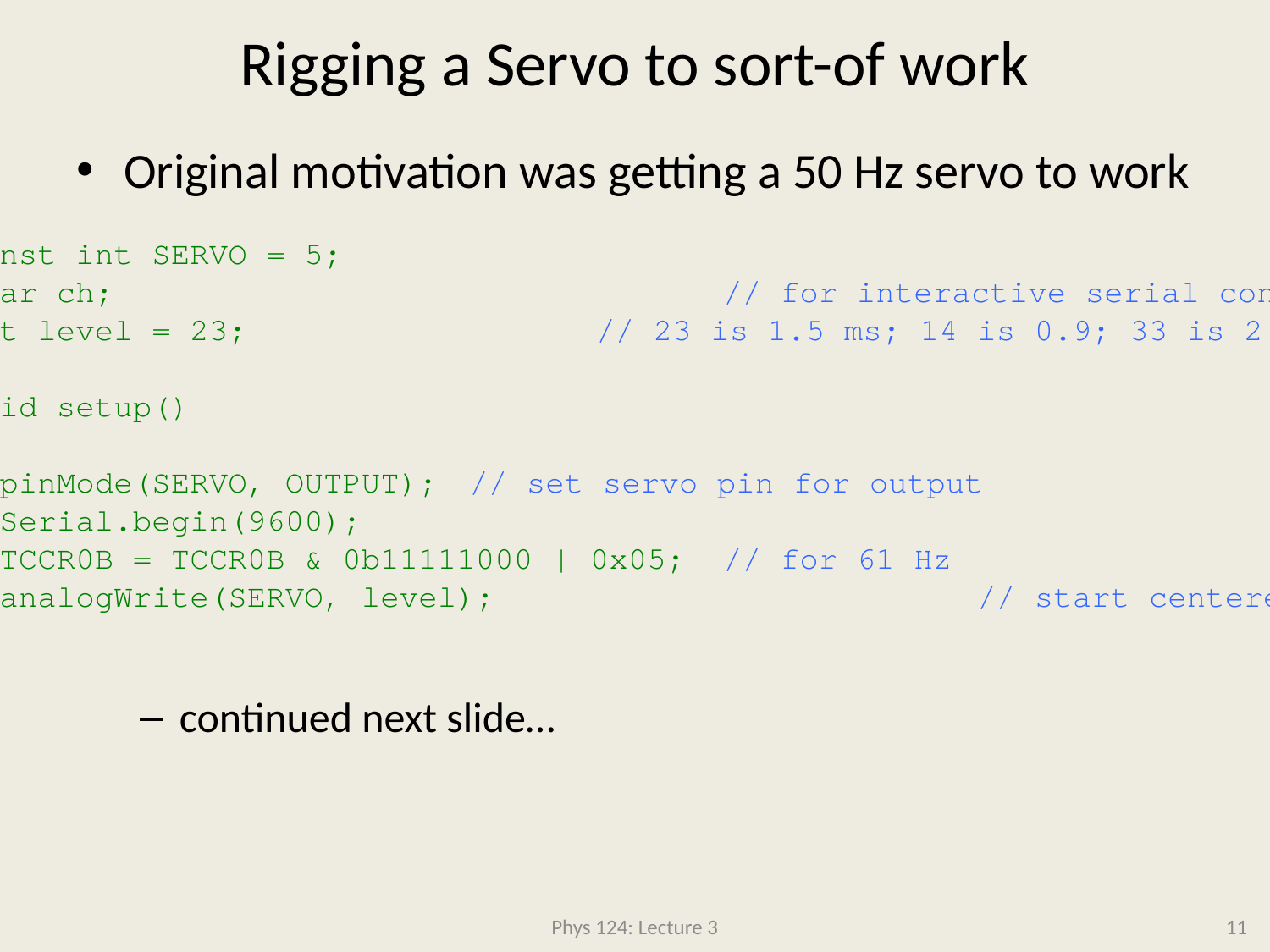

# Rigging a Servo to sort-of work
Original motivation was getting a 50 Hz servo to work

continued next slide…
const int SERVO = 5;
char ch;					// for interactive serial control
int level = 23;			// 23 is 1.5 ms; 14 is 0.9; 33 is 2.1

void setup()
{
  pinMode(SERVO, OUTPUT);	// set servo pin for output
  Serial.begin(9600);
  TCCR0B = TCCR0B & 0b11111000 | 0x05;	// for 61 Hz
  analogWrite(SERVO, level);				// start centered
}
Phys 124: Lecture 3
11